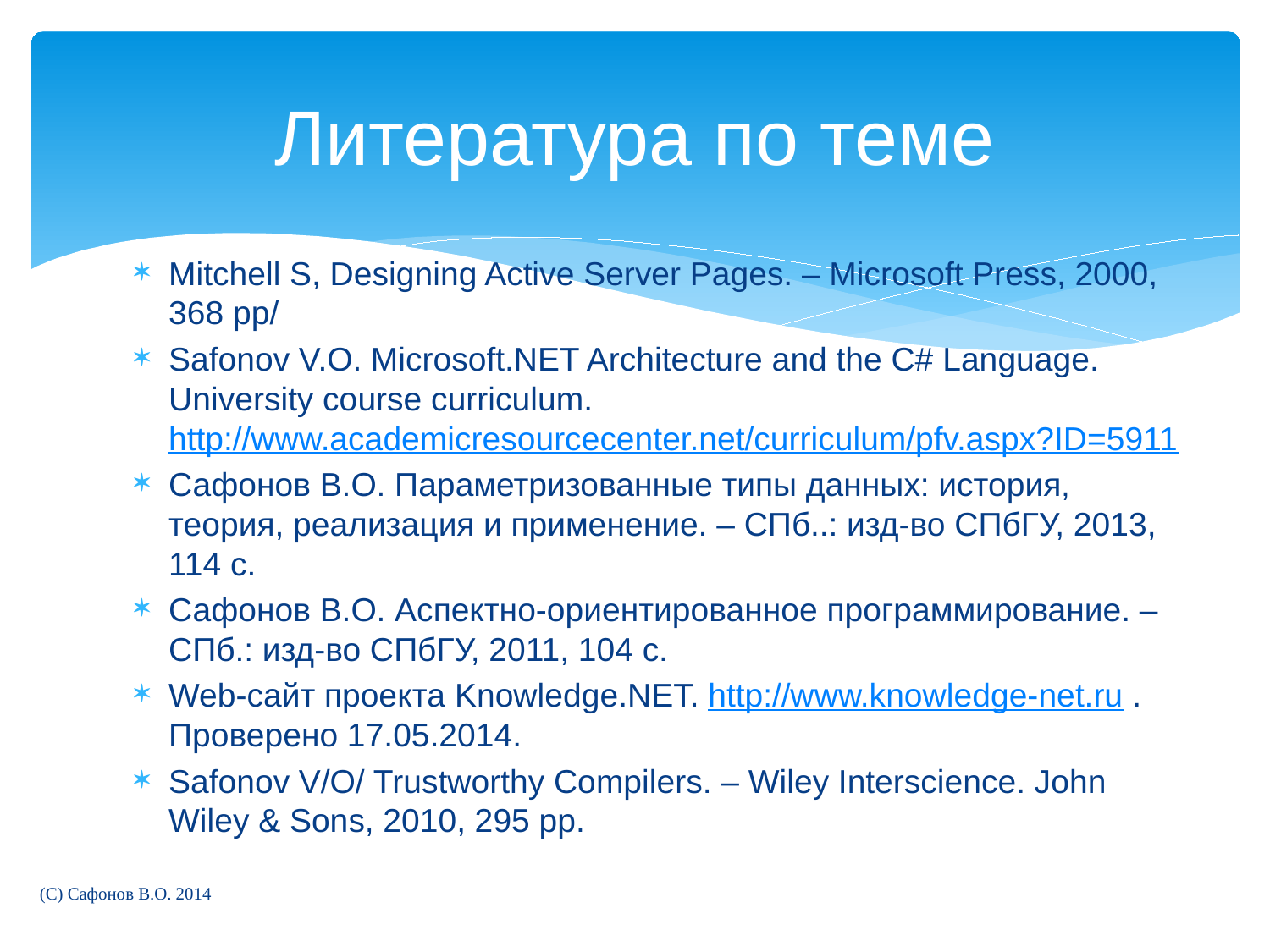

# Литература по теме
Mitchell S, Designing Active Server Pages. – Microsoft Press, 2000, 368 pp/
Safonov V.O. Microsoft.NET Architecture and the C# Language. University course curriculum.  http://www.academicresourcecenter.net/curriculum/pfv.aspx?ID=5911
Сафонов В.О. Параметризованные типы данных: история, теория, реализация и применение. – СПб..: изд-во СПбГУ, 2013, 114 с.
Сафонов В.О. Аспектно-ориентированное программирование. – СПб.: изд-во СПбГУ, 2011, 104 с.
Web-сайт проекта Knowledge.NET. http://www.knowledge-net.ru . Проверено 17.05.2014.
Safonov V/O/ Trustworthy Compilers. – Wiley Interscience. John Wiley & Sons, 2010, 295 pp.
(C) Сафонов В.О. 2014